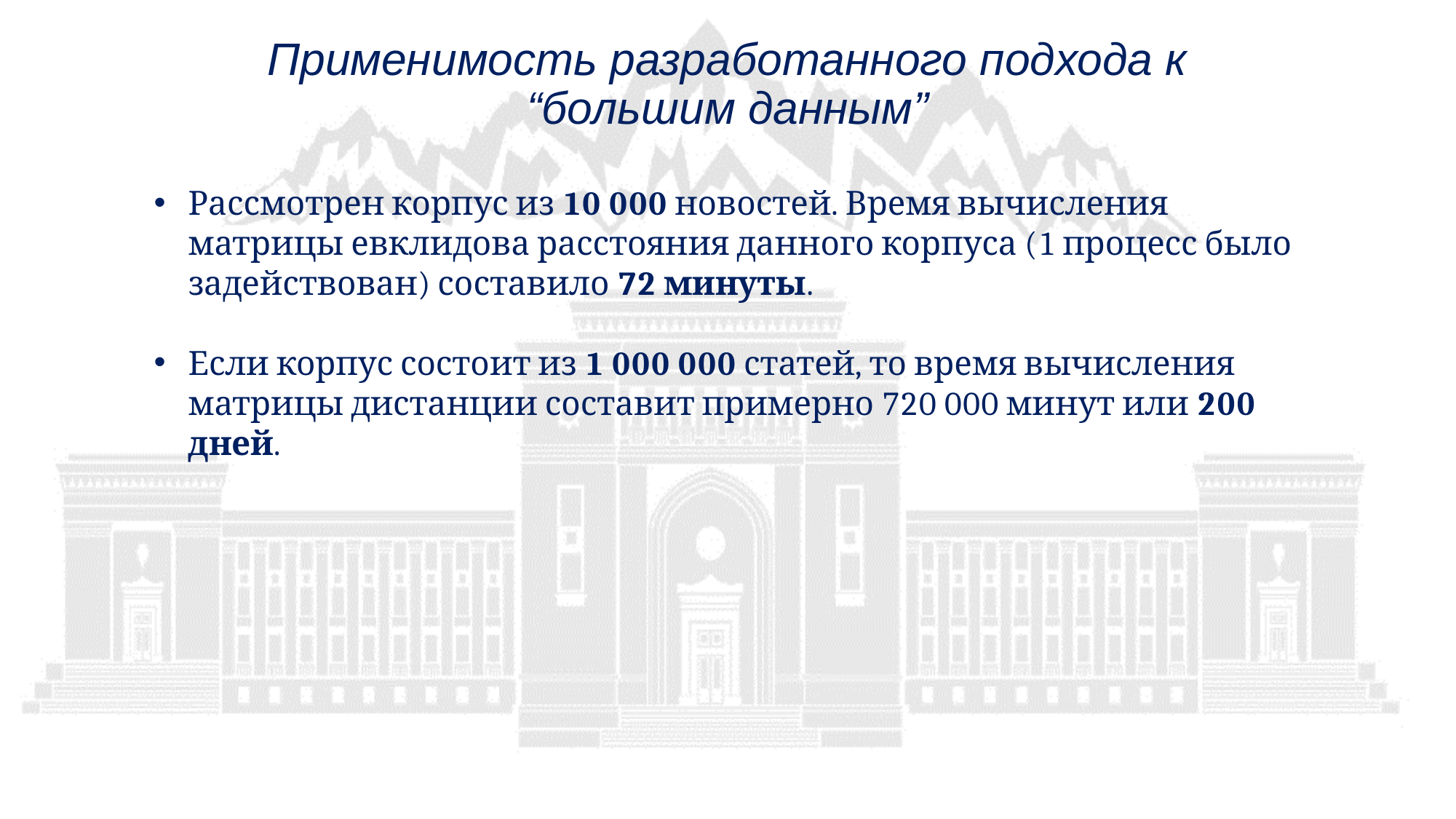

Применимость разработанного подхода к “большим данным”
Рассмотрен корпус из 10 000 новостей. Время вычисления матрицы евклидова расстояния данного корпуса (1 процесс было задействован) составило 72 минуты.

Если корпус состоит из 1 000 000 статей, то время вычисления матрицы дистанции составит примерно 720 000 минут или 200 дней.